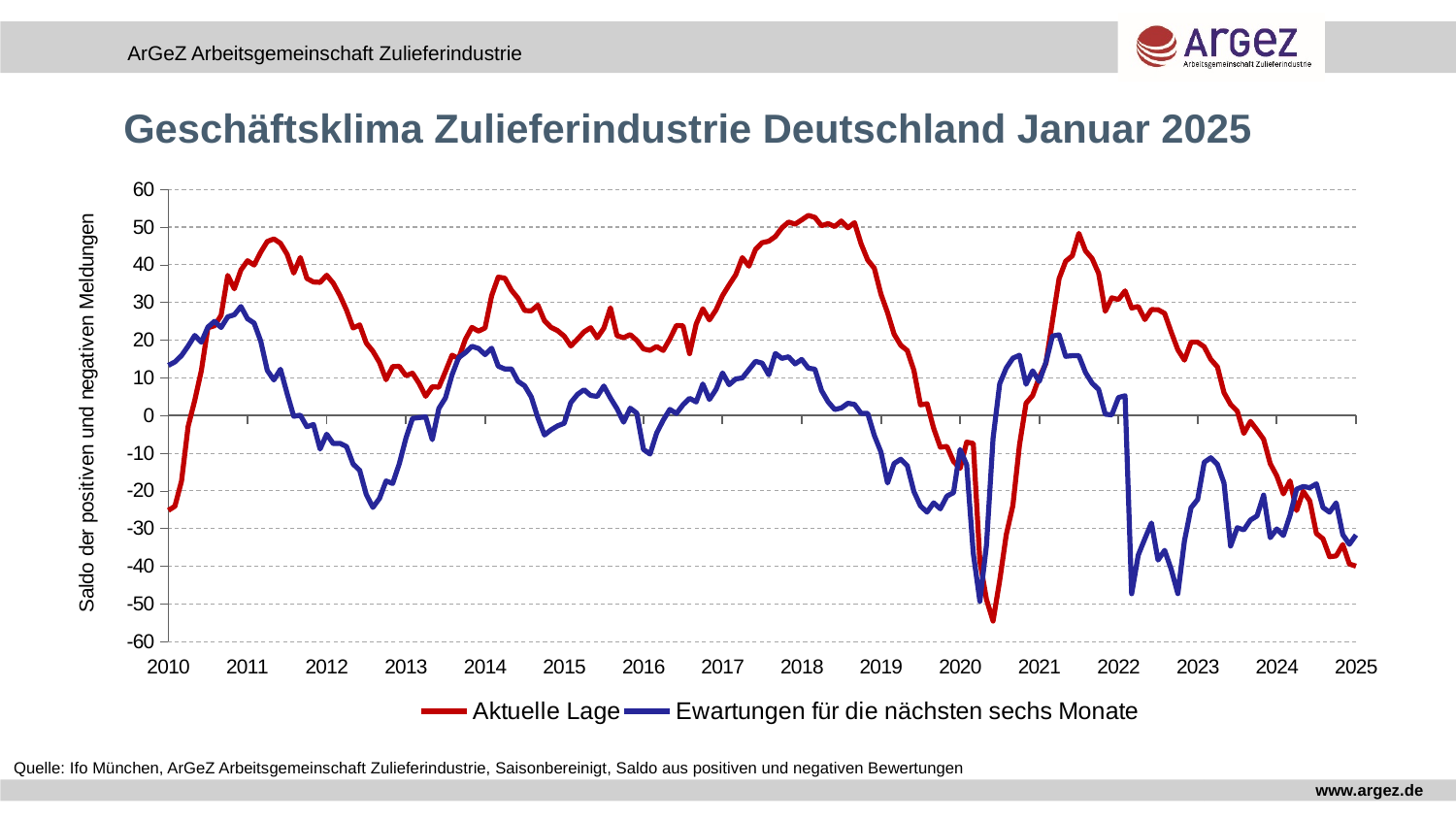

#
Geschäftsklima Zulieferindustrie Deutschland Januar 2025

### Chart

| Category | Aktuelle Lage | Ewartungen für die nächsten sechs Monate |
|---|---|---|
| 40179 | -25.18921 | 13.2973 |
| 40210 | -24.06528 | 14.22429 |
| 40238 | -17.37712 | 15.92238 |
| 40269 | -2.89494 | 18.43246 |
| 40299 | 3.97777 | 21.23899 |
| 40330 | 11.86327 | 19.44674 |
| 40360 | 23.30445 | 23.45394 |
| 40391 | 23.80542 | 24.98634 |
| 40422 | 26.56124 | 23.34495 |
| 40452 | 37.16648 | 26.17627 |
| 40483 | 33.60725 | 26.7484 |
| 40513 | 38.6235 | 28.91761 |
| 40544 | 41.07081 | 25.67348 |
| 40575 | 39.92097 | 24.52562 |
| 40603 | 43.32923 | 19.76188 |
| 40634 | 46.16668 | 11.96364 |
| 40664 | 46.85234 | 9.44348 |
| 40695 | 45.69351 | 12.27037 |
| 40725 | 42.76073 | 5.81517 |
| 40756 | 37.78981 | -0.20018 |
| 40787 | 41.91727 | 0.0965 |
| 40817 | 36.36132 | -2.98626 |
| 40848 | 35.42141 | -2.39355 |
| 40878 | 35.32603 | -8.88728 |
| 40909 | 37.21775 | -4.95425 |
| 40940 | 35.09969 | -7.45428 |
| 40969 | 31.89205 | -7.37656 |
| 41000 | 27.97118 | -8.22541 |
| 41030 | 23.23761 | -12.88202 |
| 41061 | 24.03548 | -14.56203 |
| 41091 | 19.22818 | -20.98483 |
| 41122 | 17.05677 | -24.39491 |
| 41153 | 14.09591 | -22.01342 |
| 41183 | 9.50575 | -17.37123 |
| 41214 | 12.98729 | -18.04881 |
| 41244 | 13.05432 | -12.84665 |
| 41275 | 10.57649 | -6.05737 |
| 41306 | 11.23174 | -0.76013 |
| 41334 | 8.54299 | -0.54141 |
| 41365 | 5.10863 | -0.3588 |
| 41395 | 7.62576 | -6.39656 |
| 41426 | 7.51642 | 1.86403 |
| 41456 | 11.66675 | 4.6664 |
| 41487 | 16.01104 | 10.80682 |
| 41518 | 15.13432 | 15.36265 |
| 41548 | 20.15275 | 16.6587 |
| 41579 | 23.38593 | 18.36271 |
| 41609 | 22.39769 | 17.80405 |
| 41640 | 23.22982 | 16.15944 |
| 41671 | 31.78589 | 17.85925 |
| 41699 | 36.71793 | 13.08759 |
| 41730 | 36.44946 | 12.34939 |
| 41760 | 33.27033 | 12.36988 |
| 41791 | 31.12829 | 9.07574 |
| 41821 | 27.87147 | 7.88235 |
| 41852 | 27.7638 | 4.94184 |
| 41883 | 29.27495 | -0.5885 |
| 41913 | 25.13943 | -5.16491 |
| 41944 | 23.38191 | -3.77987 |
| 41974 | 22.51231 | -2.73051 |
| 42005 | 21.05344 | -2.05331 |
| 42036 | 18.43471 | 3.42119 |
| 42064 | 20.25214 | 5.60209 |
| 42095 | 22.18977 | 6.83537 |
| 42125 | 23.28752 | 5.32484 |
| 42156 | 20.61431 | 5.08054 |
| 42186 | 23.18155 | 7.82562 |
| 42217 | 28.58584 | 4.65868 |
| 42248 | 21.17508 | 1.81069 |
| 42278 | 20.65064 | -1.76918 |
| 42309 | 21.46388 | 1.95214 |
| 42339 | 19.95047 | 0.61979 |
| 42370 | 17.68782 | -8.97848 |
| 42401 | 17.28671 | -10.23708 |
| 42430 | 18.31847 | -4.66408 |
| 42461 | 17.25866 | -1.23488 |
| 42491 | 20.30216 | 1.62248 |
| 42522 | 23.90073 | 0.53627 |
| 42552 | 23.79137 | 2.84293 |
| 42583 | 16.41763 | 4.56554 |
| 42614 | 24.25718 | 3.60546 |
| 42644 | 28.33383 | 8.36572 |
| 42675 | 25.36601 | 4.25402 |
| 42705 | 28.02225 | 6.93907 |
| 42736 | 31.81683 | 11.29145 |
| 42767 | 34.66279 | 8.18076 |
| 42795 | 37.35542 | 9.69425 |
| 42826 | 41.88646 | 9.97133 |
| 42856 | 39.64161 | 12.16582 |
| 42887 | 44.05867 | 14.38356 |
| 42917 | 45.84974 | 13.89619 |
| 42948 | 46.25589 | 10.79837 |
| 42979 | 47.50133 | 16.45782 |
| 43009 | 49.80866 | 15.15589 |
| 43040 | 51.32012 | 15.5814 |
| 43070 | 50.77252 | 13.70385 |
| 43101 | 51.90924 | 14.88524 |
| 43132 | 53.0957 | 12.56984 |
| 43160 | 52.56638 | 12.28633 |
| 43191 | 50.35775 | 6.61745 |
| 43221 | 50.91391 | 3.61145 |
| 43252 | 50.13932 | 1.59304 |
| 43282 | 51.59883 | 2.0052 |
| 43313 | 49.80527 | 3.25512 |
| 43344 | 51.15606 | 2.9453 |
| 43374 | 45.54709 | 0.57641 |
| 43405 | 41.26423 | 0.58521 |
| 43435 | 39.09227 | -5.26679 |
| 43466 | 32.2042 | -9.6653 |
| 43497 | 27.30859 | -17.90405 |
| 43525 | 21.57773 | -12.74586 |
| 43556 | 18.65492 | -11.61444 |
| 43586 | 17.22617 | -13.33612 |
| 43617 | 12.01692 | -20.18441 |
| 43647 | 2.82105 | -24.00581 |
| 43678 | 3.12617 | -25.62911 |
| 43709 | -3.39718 | -23.18664 |
| 43739 | -8.40921 | -24.7732 |
| 43770 | -8.1992 | -21.39396 |
| 43800 | -12.19314 | -20.48659 |
| 43831 | -14.03799 | -9.01445 |
| 43862 | -7.05454 | -13.0972 |
| 43891 | -7.40341 | -36.56855 |
| 43922 | -38.65692 | -49.2946 |
| 43952 | -48.80154 | -34.41549 |
| 43983 | -54.53198 | -6.08315 |
| 44013 | -43.765 | 8.44102 |
| 44044 | -31.59635 | 12.63609 |
| 44075 | -23.88765 | 15.21638 |
| 44105 | -7.83056 | 15.99557 |
| 44136 | 3.26638 | 8.28049 |
| 44166 | 5.31749 | 11.86122 |
| 44197 | 10.13324 | 9.02528 |
| 44228 | 13.77085 | 14.08399 |
| 44256 | 25.06412 | 21.09918 |
| 44287 | 36.31501 | 21.40686 |
| 44317 | 40.93522 | 15.70417 |
| 44348 | 42.36748 | 15.86717 |
| 44378 | 48.32434 | 15.87885 |
| 44409 | 43.70246 | 11.40015 |
| 44440 | 41.66912 | 8.60341 |
| 44470 | 37.70192 | 6.9022 |
| 44501 | 27.65766 | 0.36677 |
| 44531 | 31.22209 | 0.16272 |
| 44562 | 30.76472 | 4.76998 |
| 44593 | 33.06883 | 5.24191 |
| 44621 | 28.52469 | -47.29162 |
| 44652 | 28.93188 | -37.03646 |
| 44682 | 25.4681 | -32.70258 |
| 44713 | 28.08941 | -28.51798 |
| 44743 | 28.07902 | -38.37737 |
| 44774 | 27.09237 | -35.77825 |
| 44805 | 22.13987 | -40.8044 |
| 44835 | 17.43877 | -47.27219 |
| 44866 | 14.69224 | -33.25656 |
| 44896 | 19.45893 | -24.48271 |
| 44927 | 19.46711 | -22.28795 |
| 44958 | 18.23118 | -12.4259 |
| 44986 | 14.87944 | -11.21139 |
| 45017 | 12.91013 | -12.97734 |
| 45047 | 6.05641 | -17.92005 |
| 45078 | 2.93083 | -34.62897 |
| 45108 | 1.1773 | -29.77586 |
| 45139 | -4.7373 | -30.33941 |
| 45170 | -1.54682 | -27.7416 |
| 45200 | -3.85031 | -26.65123 |
| 45231 | -6.2915 | -21.13671 |
| 45261 | -12.76426 | -32.4316 |
| 45292 | -16.03515 | -30.09876 |
| 45323 | -20.80215 | -31.83997 |
| 45352 | -17.34855 | -26.53543 |
| 45383 | -25.22621 | -19.55036 |
| 45413 | -20.13146 | -18.84996 |
| 45444 | -22.71972 | -19.1572 |
| 45474 | -31.31369 | -18.1384 |
| 45505 | -32.73747 | -24.42077 |
| 45536 | -37.47793 | -25.66145 |
| 45566 | -37.26852 | -23.17059 |
| 45597 | -34.23479 | -31.6098 |
| 45627 | -39.39249 | -34.17909 |
| 45658 | -39.9891 | -31.69739 |
Quelle: Ifo München, ArGeZ Arbeitsgemeinschaft Zulieferindustrie, Saisonbereinigt, Saldo aus positiven und negativen Bewertungen